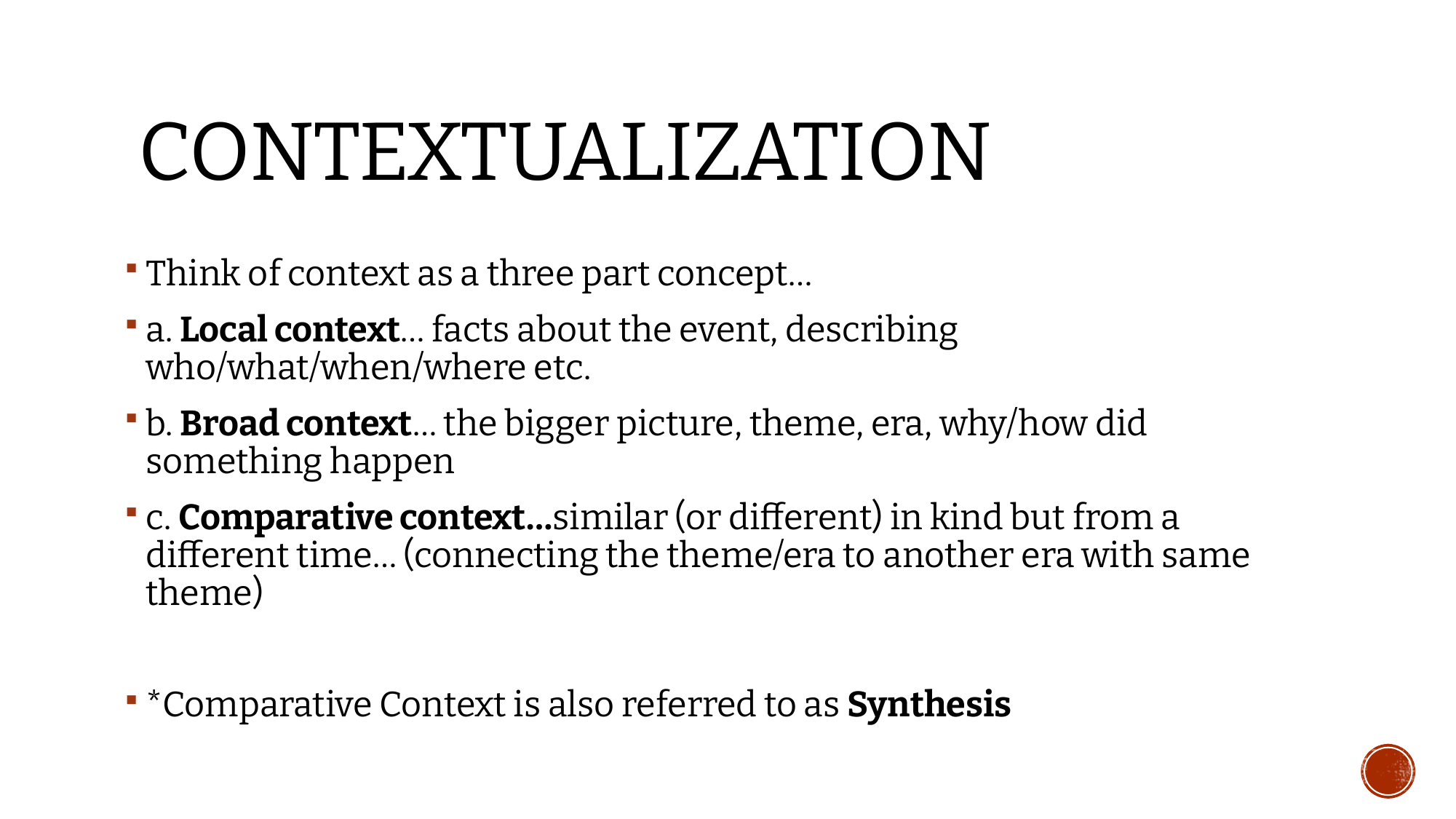

# Contextualization
Think of context as a three part concept…
a. Local context… facts about the event, describing who/what/when/where etc.
b. Broad context… the bigger picture, theme, era, why/how did something happen
c. Comparative context…similar (or different) in kind but from a different time… (connecting the theme/era to another era with same theme)

*Comparative Context is also referred to as Synthesis